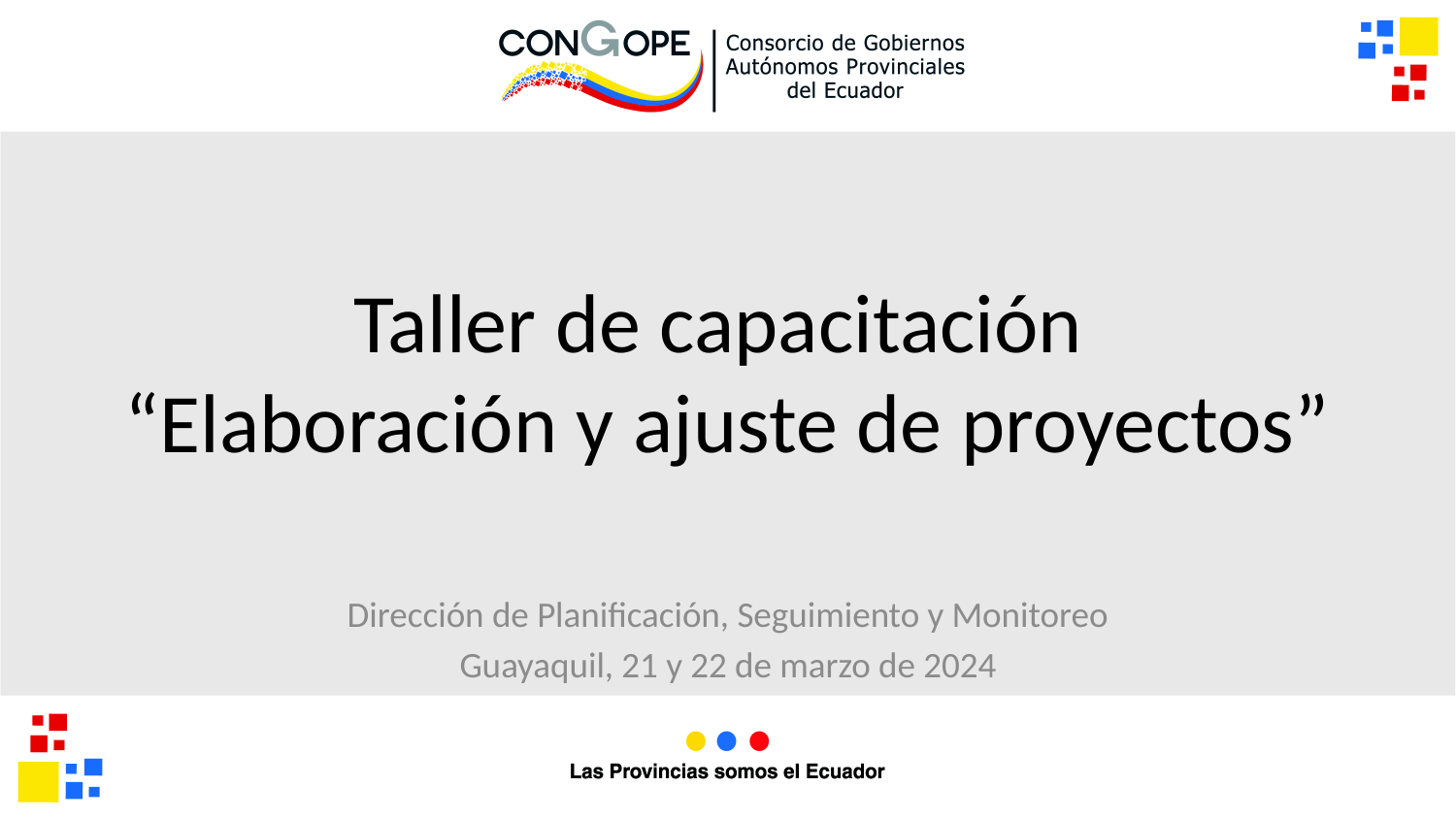

# Taller de capacitación “Elaboración y ajuste de proyectos”
Dirección de Planificación, Seguimiento y Monitoreo
Guayaquil, 21 y 22 de marzo de 2024